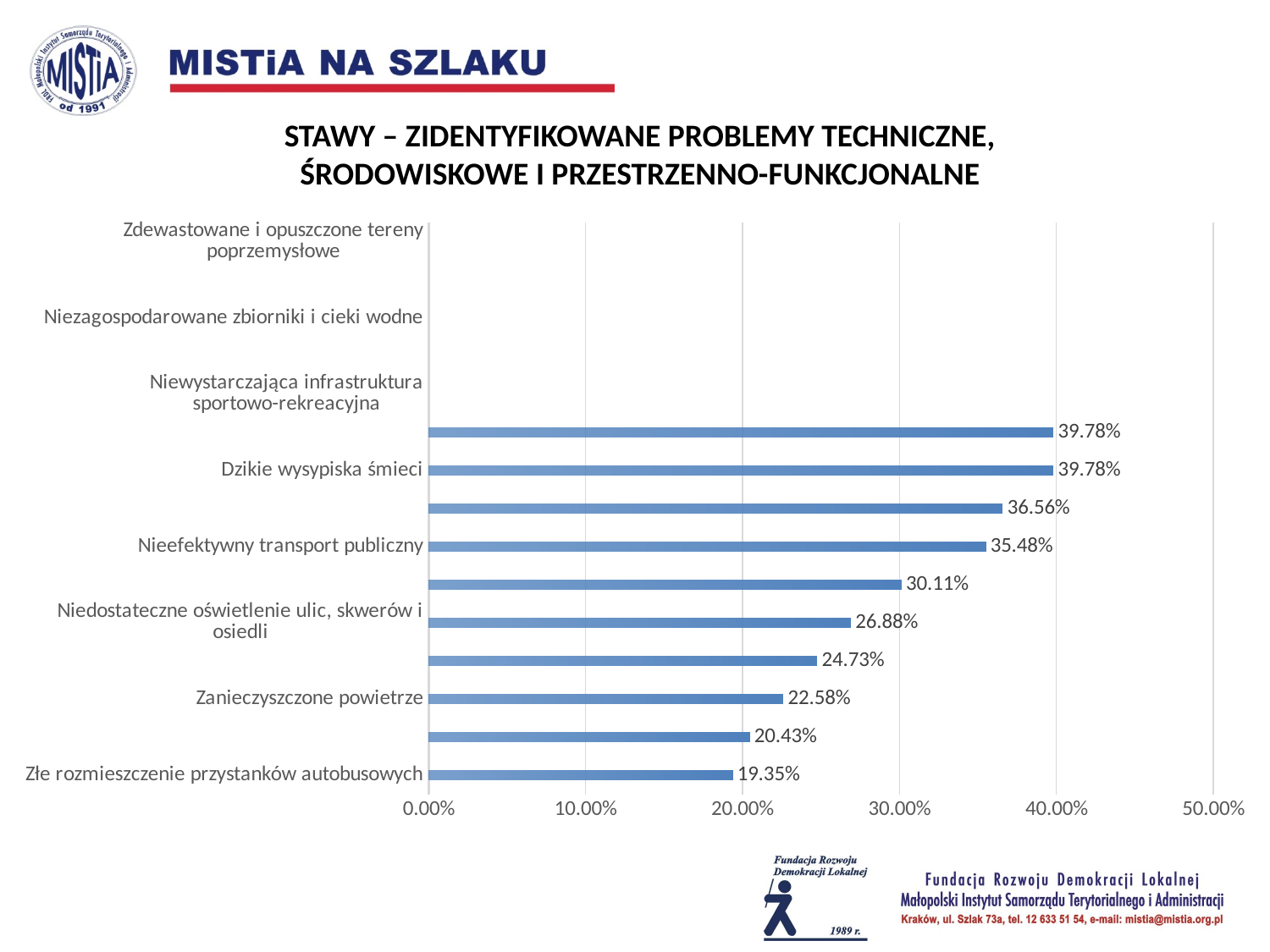

STAWY – ZIDENTYFIKOWANE PROBLEMY TECHNICZNE,
ŚRODOWISKOWE I PRZESTRZENNO-FUNKCJONALNE

[unsupported chart]